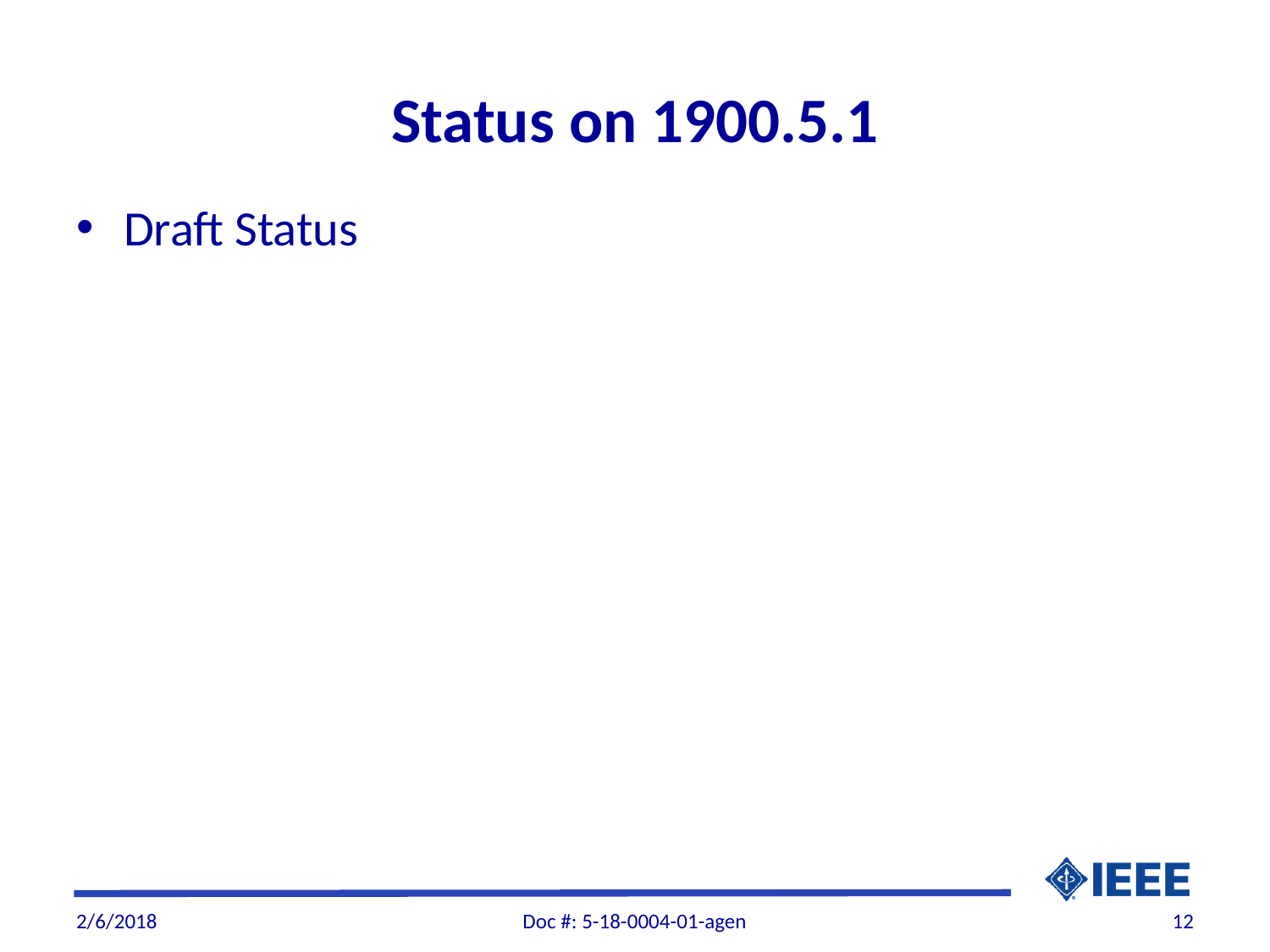

# Status on 1900.5.1
Draft Status
2/6/2018
Doc #: 5-18-0004-01-agen
12